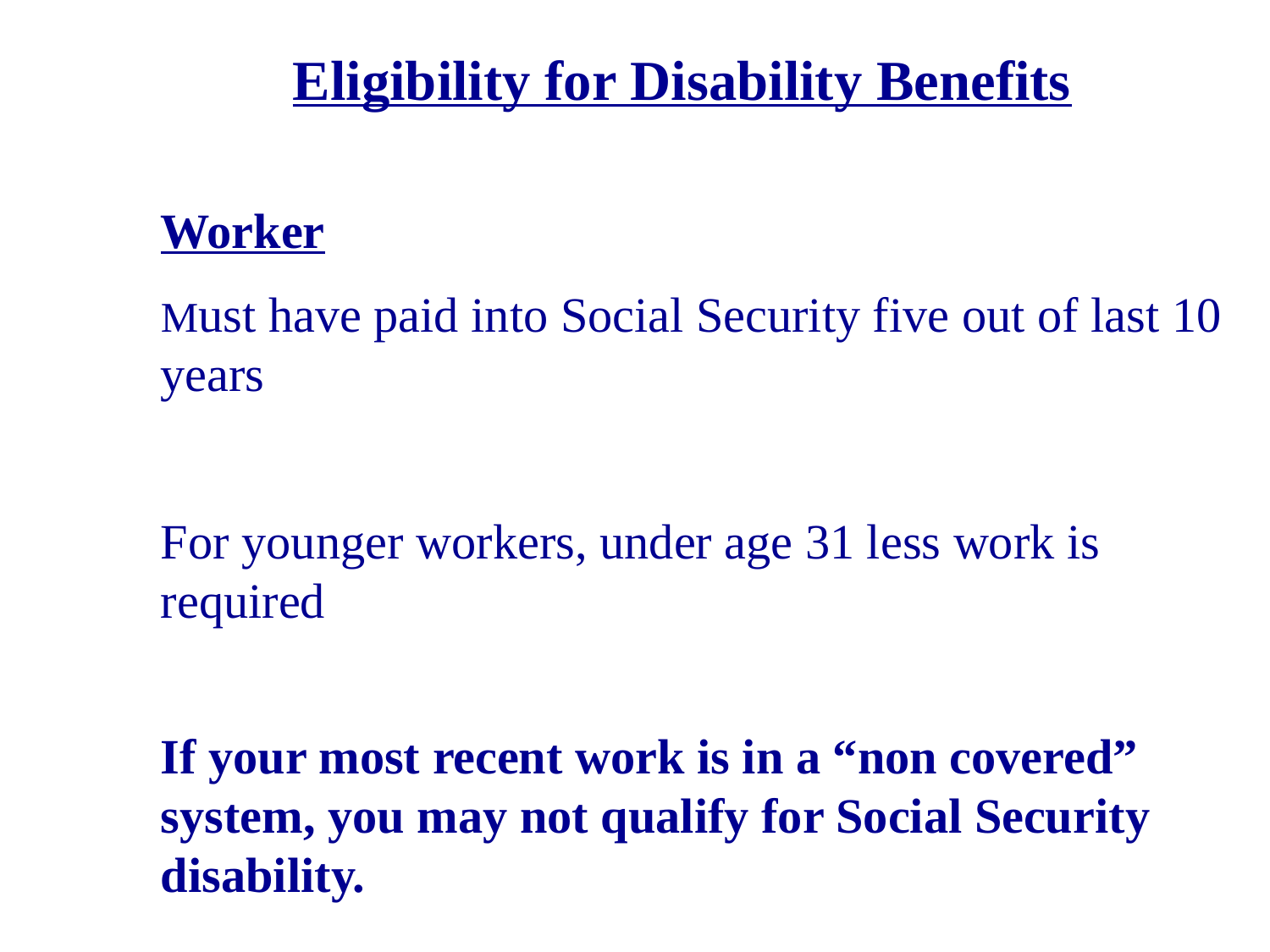

Eligibility for Disability Benefits
Worker
Must have paid into Social Security five out of last 10 years

For younger workers, under age 31 less work is required

If your most recent work is in a “non covered” system, you may not qualify for Social Security disability.